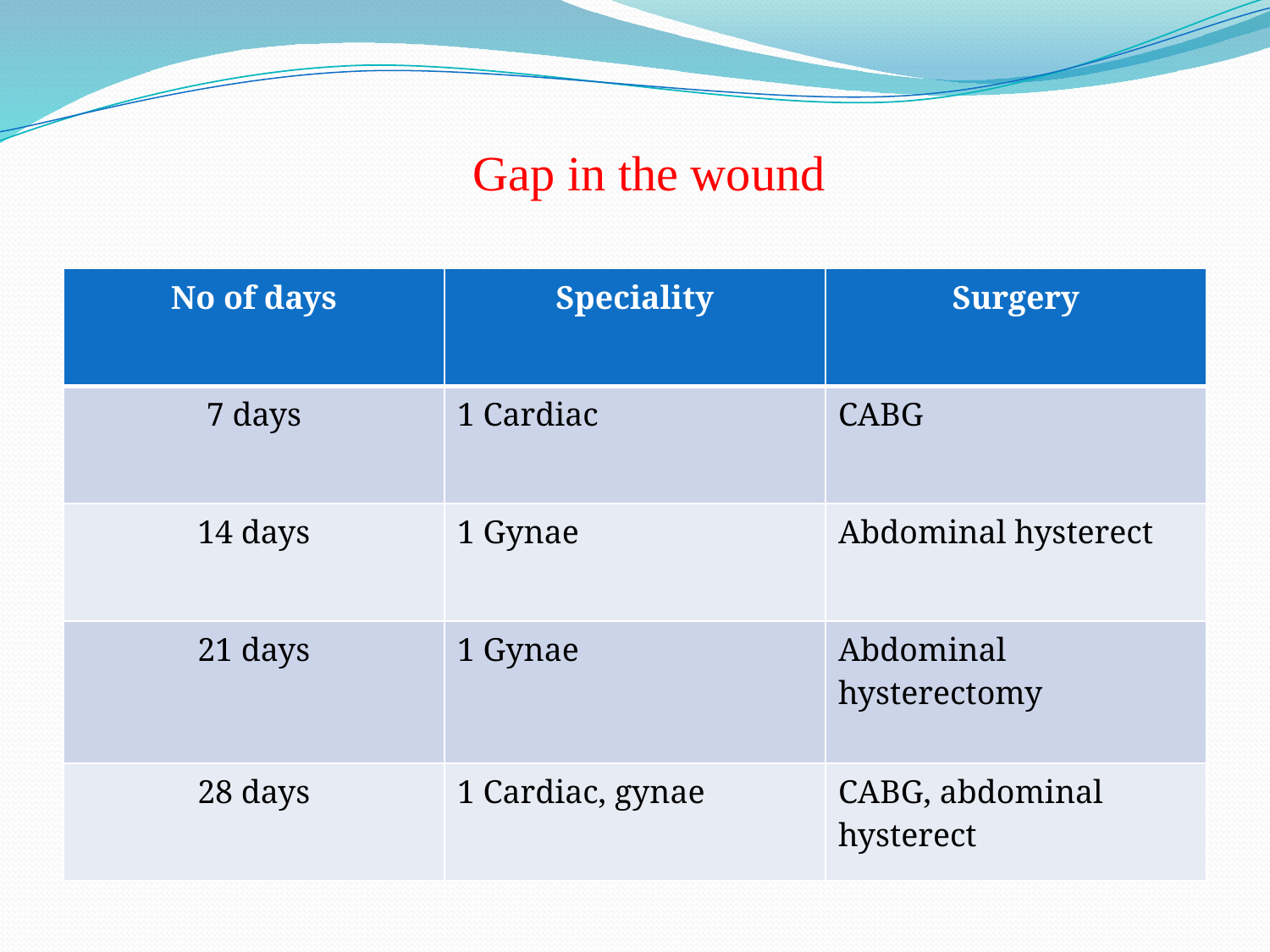

# Gap in the wound
| No of days | Speciality | Surgery |
| --- | --- | --- |
| 7 days | 1 Cardiac | CABG |
| 14 days | 1 Gynae | Abdominal hysterect |
| 21 days | 1 Gynae | Abdominal hysterectomy |
| 28 days | 1 Cardiac, gynae | CABG, abdominal hysterect |